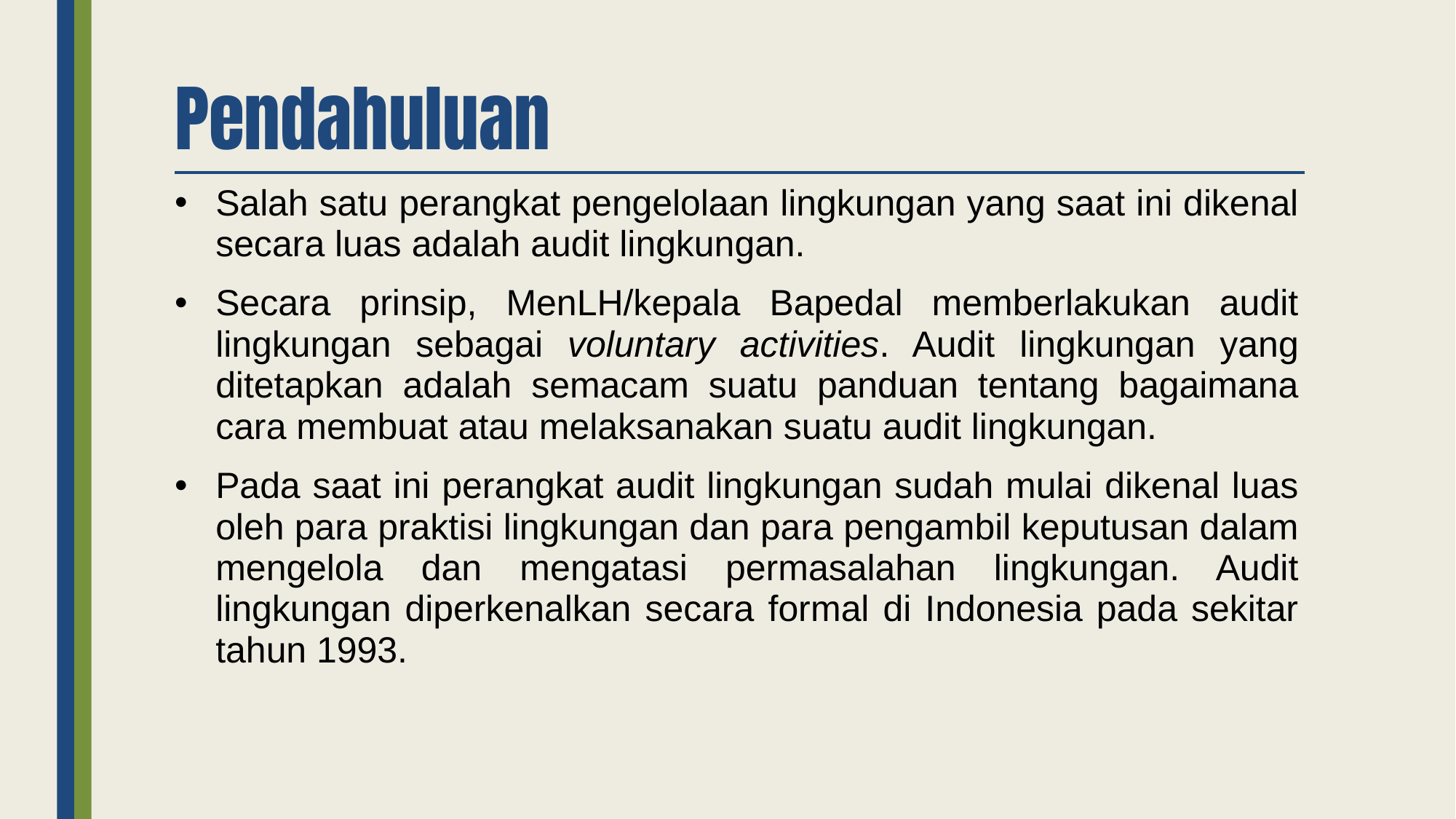

# Pendahuluan
Salah satu perangkat pengelolaan lingkungan yang saat ini dikenal secara luas adalah audit lingkungan.
Secara prinsip, MenLH/kepala Bapedal memberlakukan audit lingkungan sebagai voluntary activities. Audit lingkungan yang ditetapkan adalah semacam suatu panduan tentang bagaimana cara membuat atau melaksanakan suatu audit lingkungan.
Pada saat ini perangkat audit lingkungan sudah mulai dikenal luas oleh para praktisi lingkungan dan para pengambil keputusan dalam mengelola dan mengatasi permasalahan lingkungan. Audit lingkungan diperkenalkan secara formal di Indonesia pada sekitar tahun 1993.